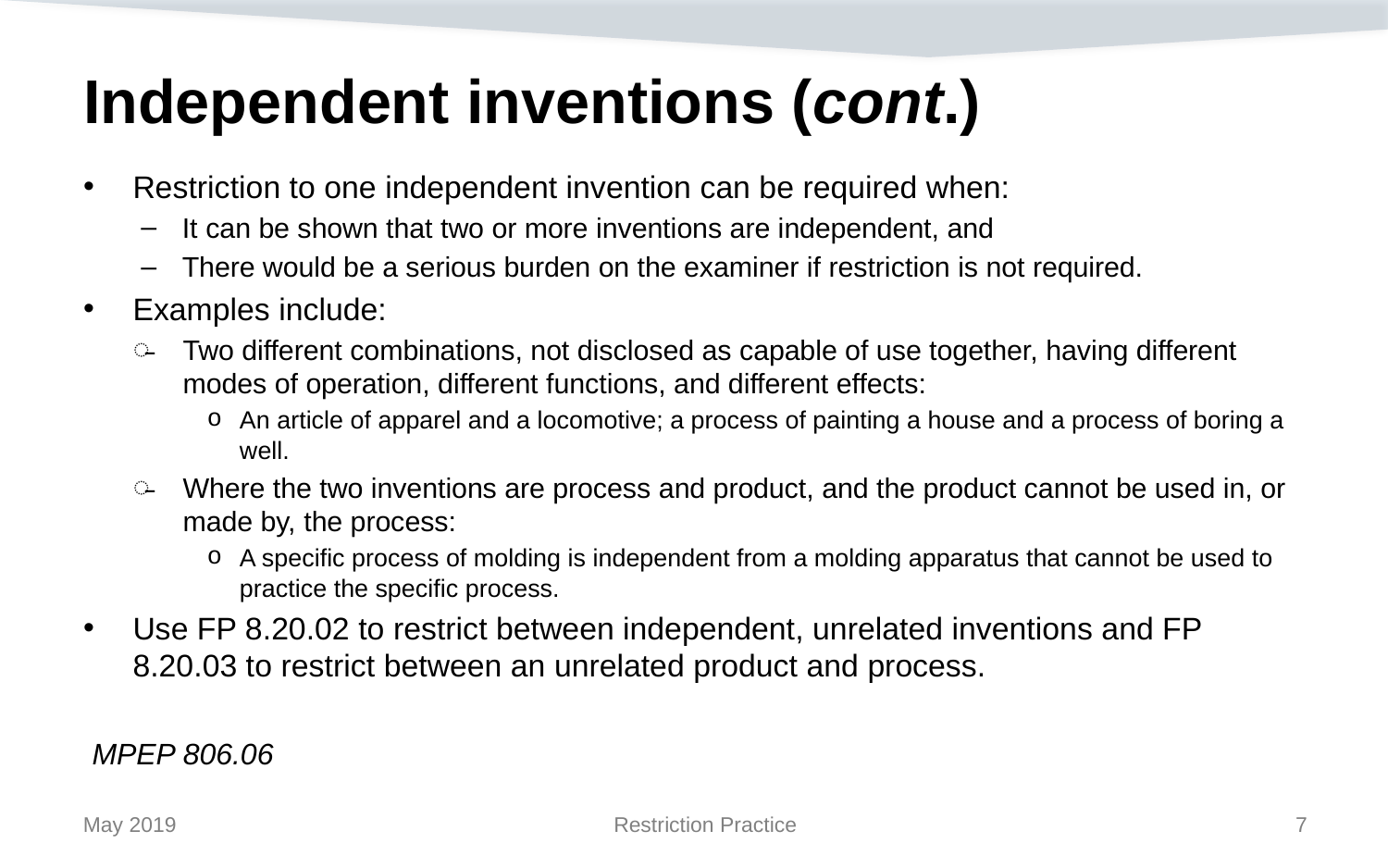

# Independent inventions (cont.)
Restriction to one independent invention can be required when:
It can be shown that two or more inventions are independent, and
There would be a serious burden on the examiner if restriction is not required.
Examples include:
Two different combinations, not disclosed as capable of use together, having different modes of operation, different functions, and different effects:
An article of apparel and a locomotive; a process of painting a house and a process of boring a well.
Where the two inventions are process and product, and the product cannot be used in, or made by, the process:
A specific process of molding is independent from a molding apparatus that cannot be used to practice the specific process.
Use FP 8.20.02 to restrict between independent, unrelated inventions and FP 8.20.03 to restrict between an unrelated product and process.

 MPEP 806.06
May 2019
Restriction Practice
7